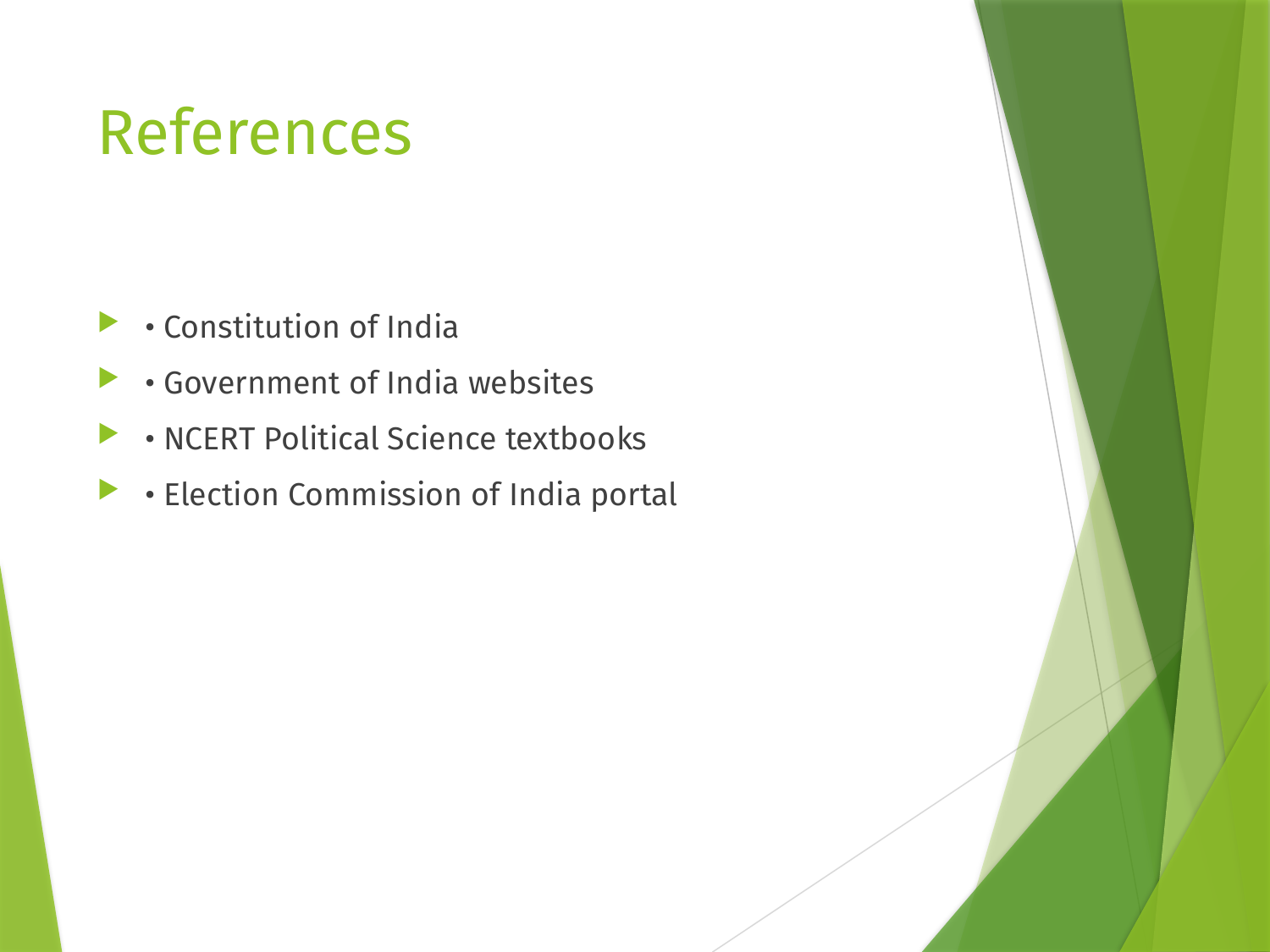

# References
• Constitution of India
• Government of India websites
• NCERT Political Science textbooks
• Election Commission of India portal